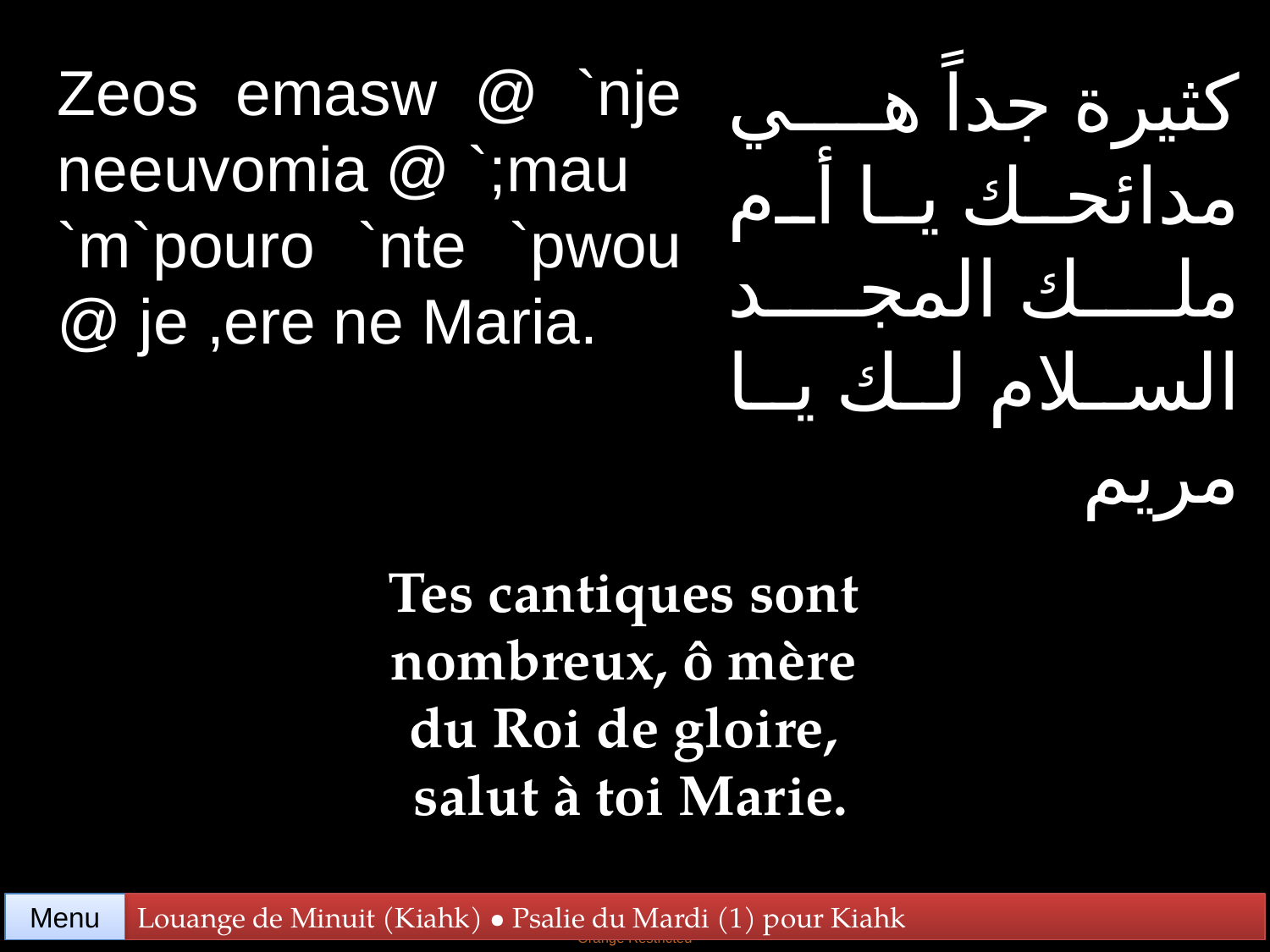

Zeos emasw @ `nje neeuvomia @ `;mau
`m`pouro `nte `pwou @ je ,ere ne Maria.
كثيرة جداً هي مدائحك يا أم ملك المجد السلام لك يا مريم

Tes cantiques sont
nombreux, ô mère
du Roi de gloire,
salut à toi Marie.
Menu
Louange de Minuit (Kiahk) • Psalie du Mardi (1) pour Kiahk